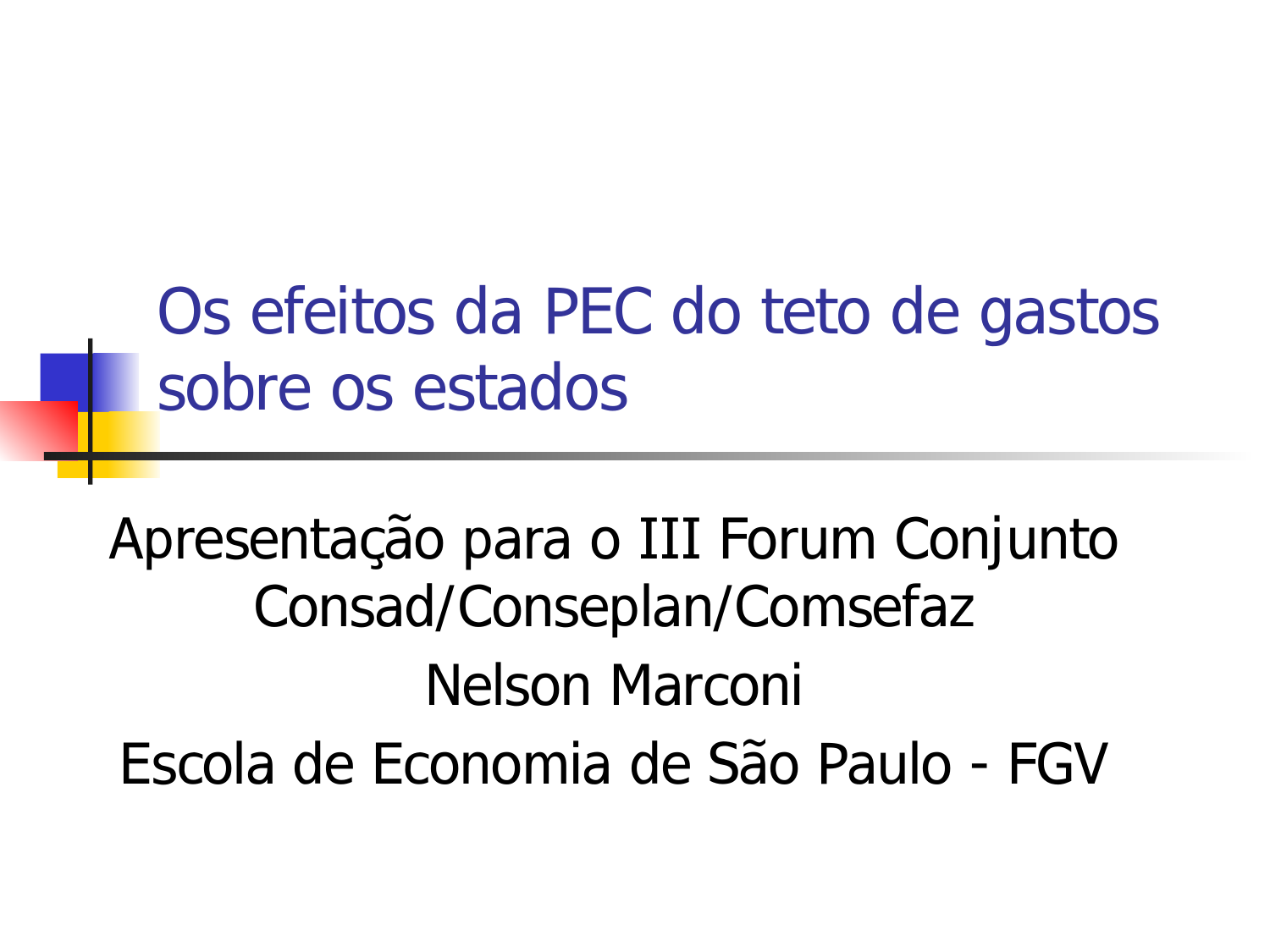

# Os efeitos da PEC do teto de gastos sobre os estados
Apresentação para o III Forum Conjunto Consad/Conseplan/Comsefaz
Nelson Marconi
Escola de Economia de São Paulo - FGV